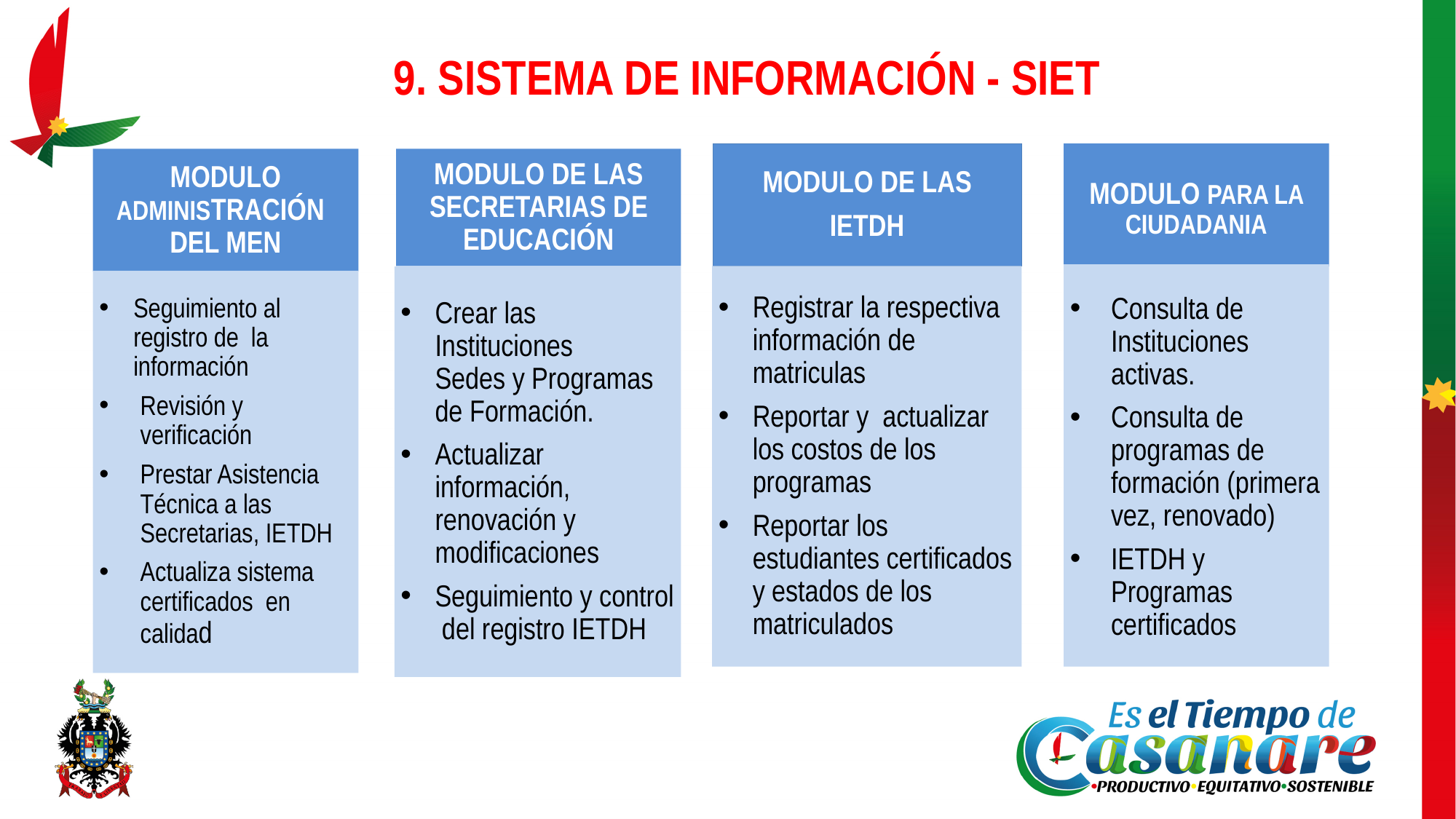

# 9. SISTEMA DE INFORMACIÓN - SIET
MODULO DE LAS
IETDH

MODULO PARA LA CIUDADANIA

MODULO ADMINISTRACIÓN	 DEL MEN
MODULO DE LAS SECRETARIAS DE EDUCACIÓN

Consulta de Instituciones activas.
Consulta de programas de formación (primera vez, renovado)
IETDH y Programas certificados

Registrar la respectiva información de matriculas
Reportar y  actualizar los costos de los programas
Reportar los estudiantes certificados y estados de los matriculados
Crear las Instituciones             Sedes y Programas de Formación.
Actualizar información, renovación y modificaciones
Seguimiento y control  del registro IETDH
Seguimiento al registro de  la información
Revisión y verificación
Prestar Asistencia Técnica a las  Secretarias, IETDH
Actualiza sistema certificados  en calidad